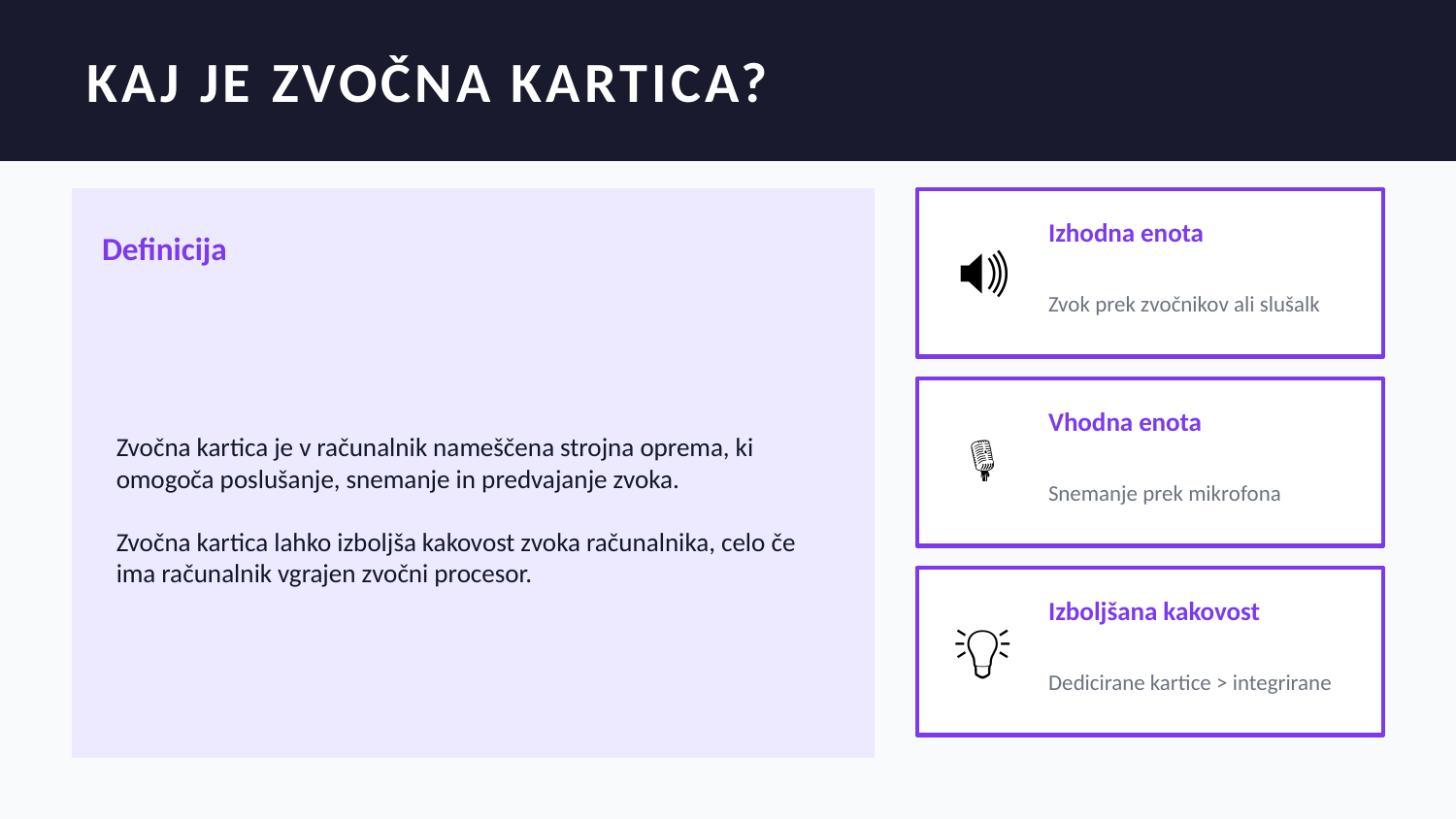

KAJ JE ZVOČNA KARTICA?

🔊
Izhodna enota
Definicija
Zvok prek zvočnikov ali slušalk
Zvočna kartica je v računalnik nameščena strojna oprema, ki omogoča poslušanje, snemanje in predvajanje zvoka.

Zvočna kartica lahko izboljša kakovost zvoka računalnika, celo če ima računalnik vgrajen zvočni procesor.

🎙
Vhodna enota
Snemanje prek mikrofona

💡
Izboljšana kakovost
Dedicirane kartice > integrirane